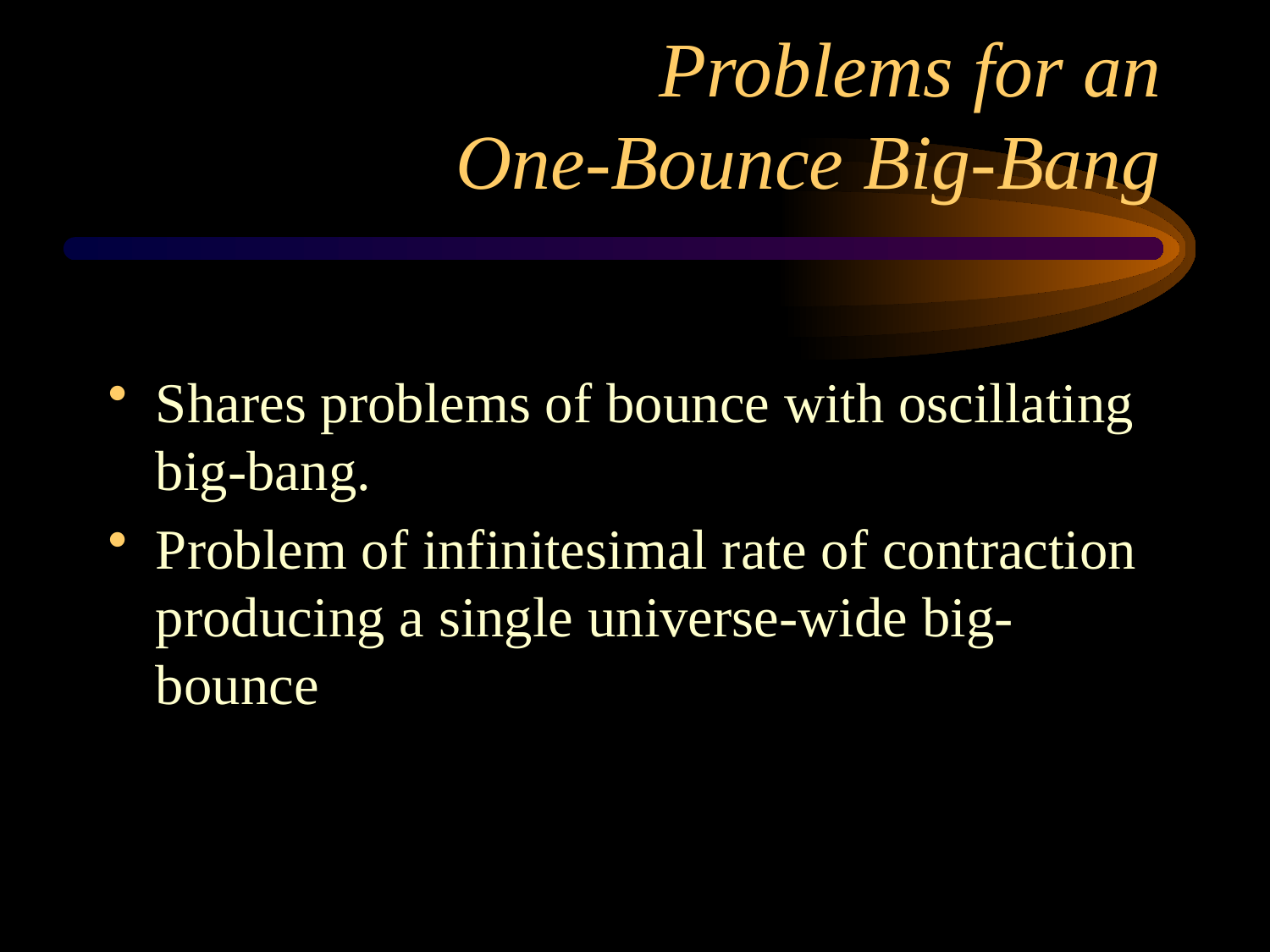

# Problems for an One-Bounce Big-Bang
Shares problems of bounce with oscillating big-bang.
Problem of infinitesimal rate of contraction producing a single universe-wide big-bounce